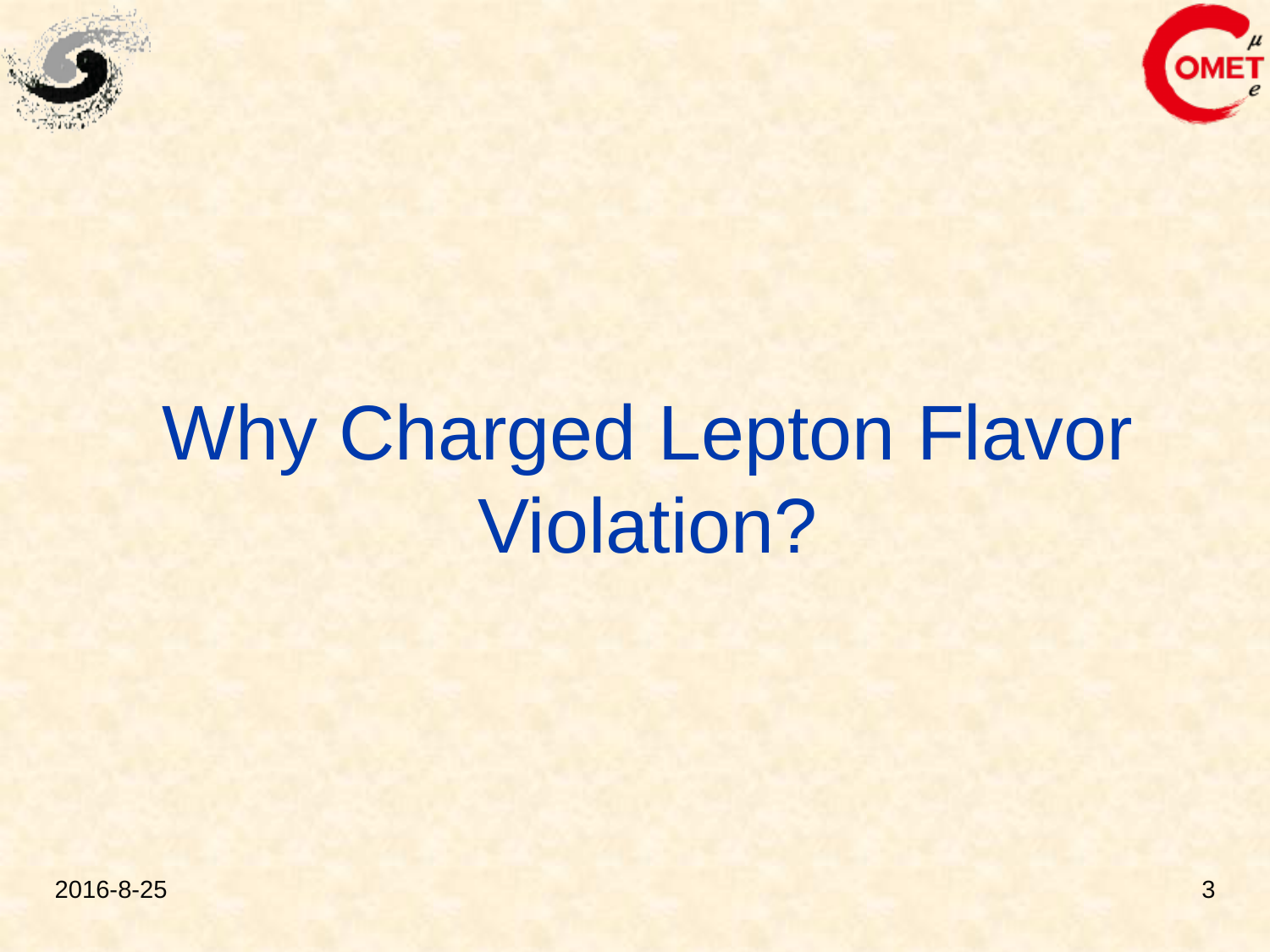

# Why Charged Lepton Flavor Violation?
2016-8-25
3